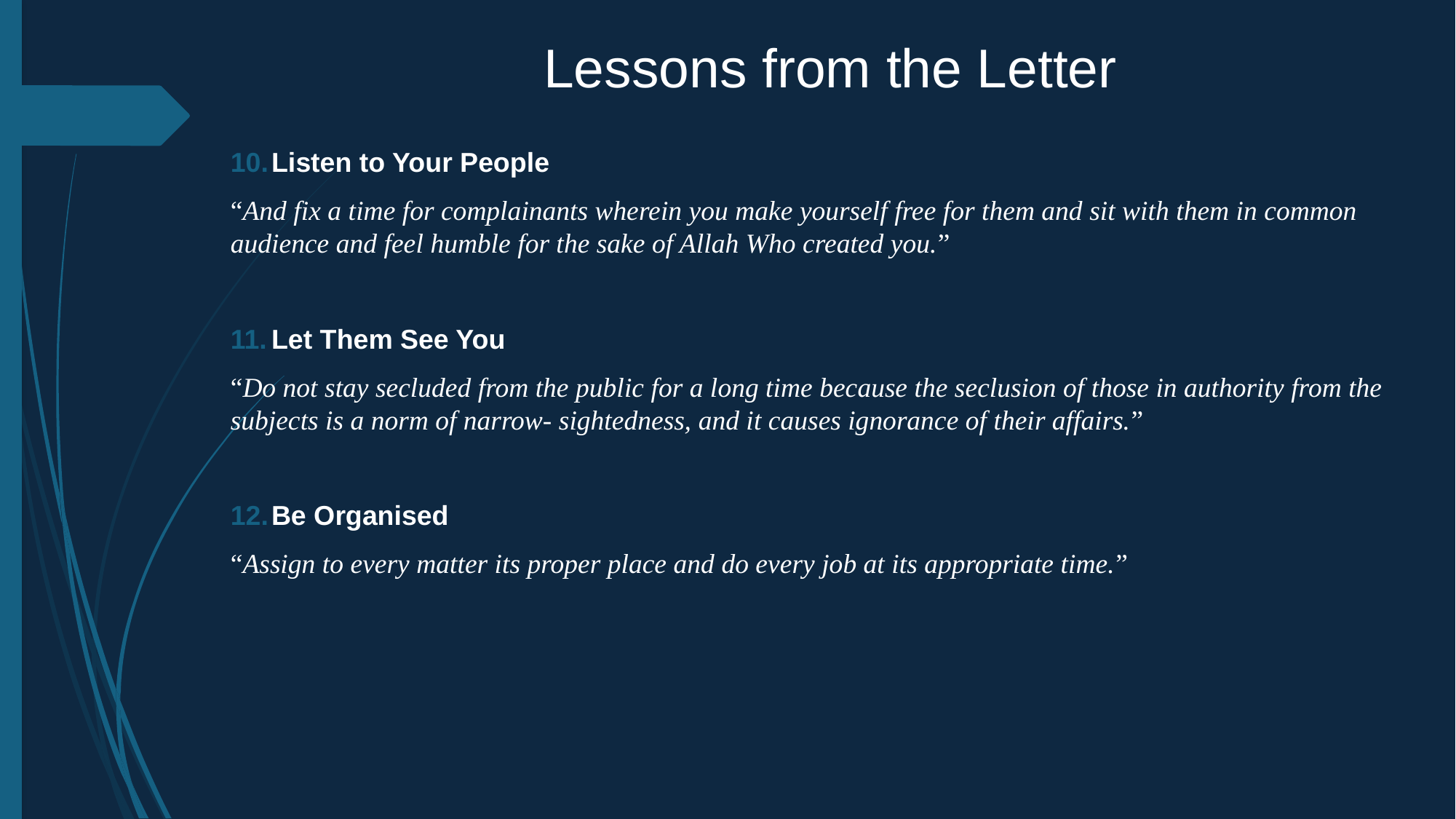

# Lessons from the Letter
Listen to Your People
“And fix a time for complainants wherein you make yourself free for them and sit with them in common audience and feel humble for the sake of Allah Who created you.”

Let Them See You
“Do not stay secluded from the public for a long time because the seclusion of those in authority from the subjects is a norm of narrow- sightedness, and it causes ignorance of their affairs.”

Be Organised
“Assign to every matter its proper place and do every job at its appropriate time.”